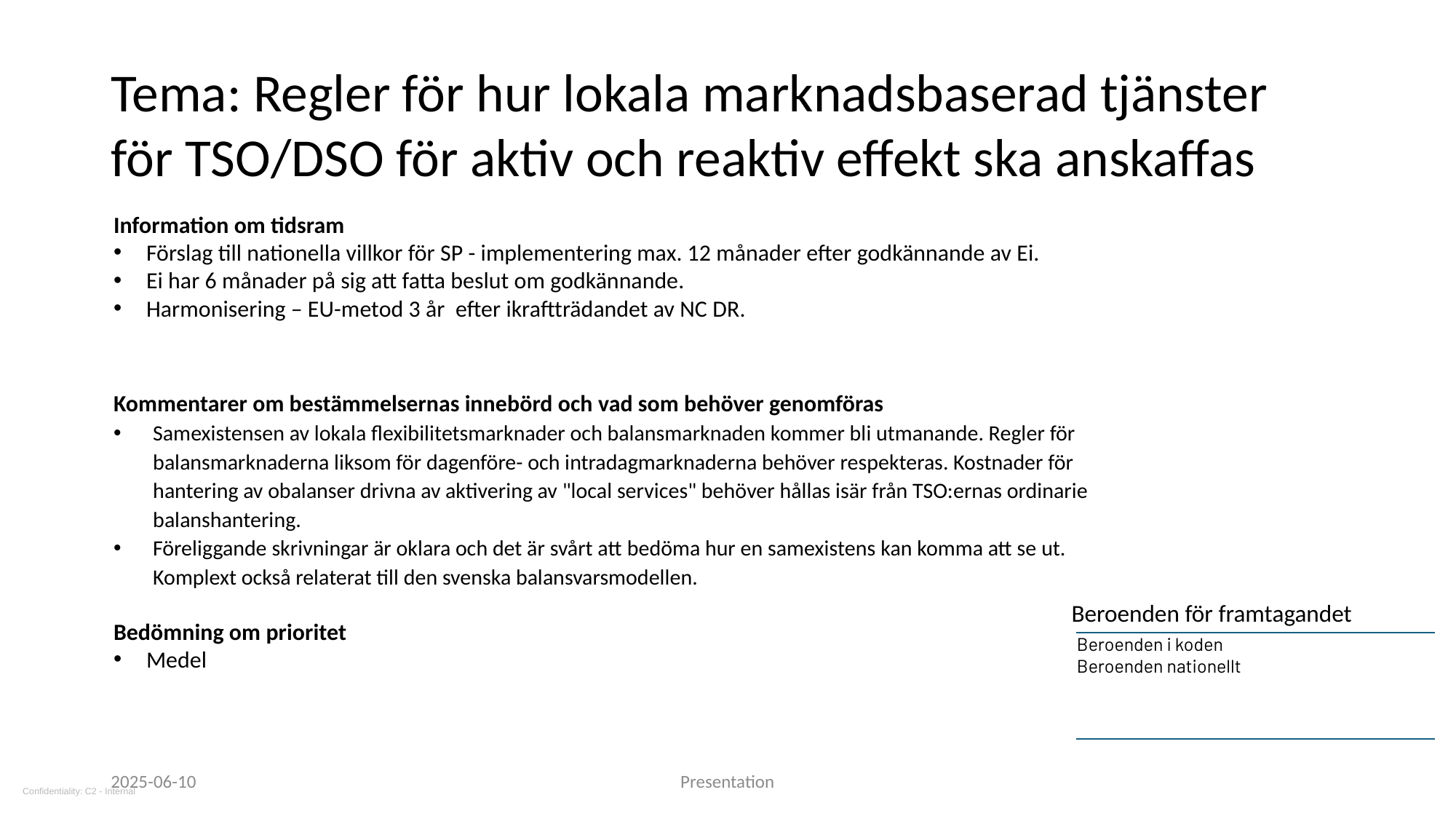

# Tema: Regler för hur lokala marknadsbaserad tjänster för TSO/DSO för aktiv och reaktiv effekt ska anskaffas
Information om tidsram
Förslag till nationella villkor för SP - implementering max. 12 månader efter godkännande av Ei.
Ei har 6 månader på sig att fatta beslut om godkännande.
Harmonisering – EU-metod 3 år  efter ikraftträdandet av NC DR.

Kommentarer om bestämmelsernas innebörd och vad som behöver genomföras
Samexistensen av lokala flexibilitetsmarknader och balansmarknaden kommer bli utmanande. Regler för balansmarknaderna liksom för dagenföre- och intradagmarknaderna behöver respekteras. Kostnader för hantering av obalanser drivna av aktivering av "local services" behöver hållas isär från TSO:ernas ordinarie balanshantering.
Föreliggande skrivningar är oklara och det är svårt att bedöma hur en samexistens kan komma att se ut. Komplext också relaterat till den svenska balansvarsmodellen.

Bedömning om prioritet
Medel
Beroenden för framtagandet
| Beroenden i koden Beroenden nationellt |
| --- |
|  |
2025-06-10
Presentation